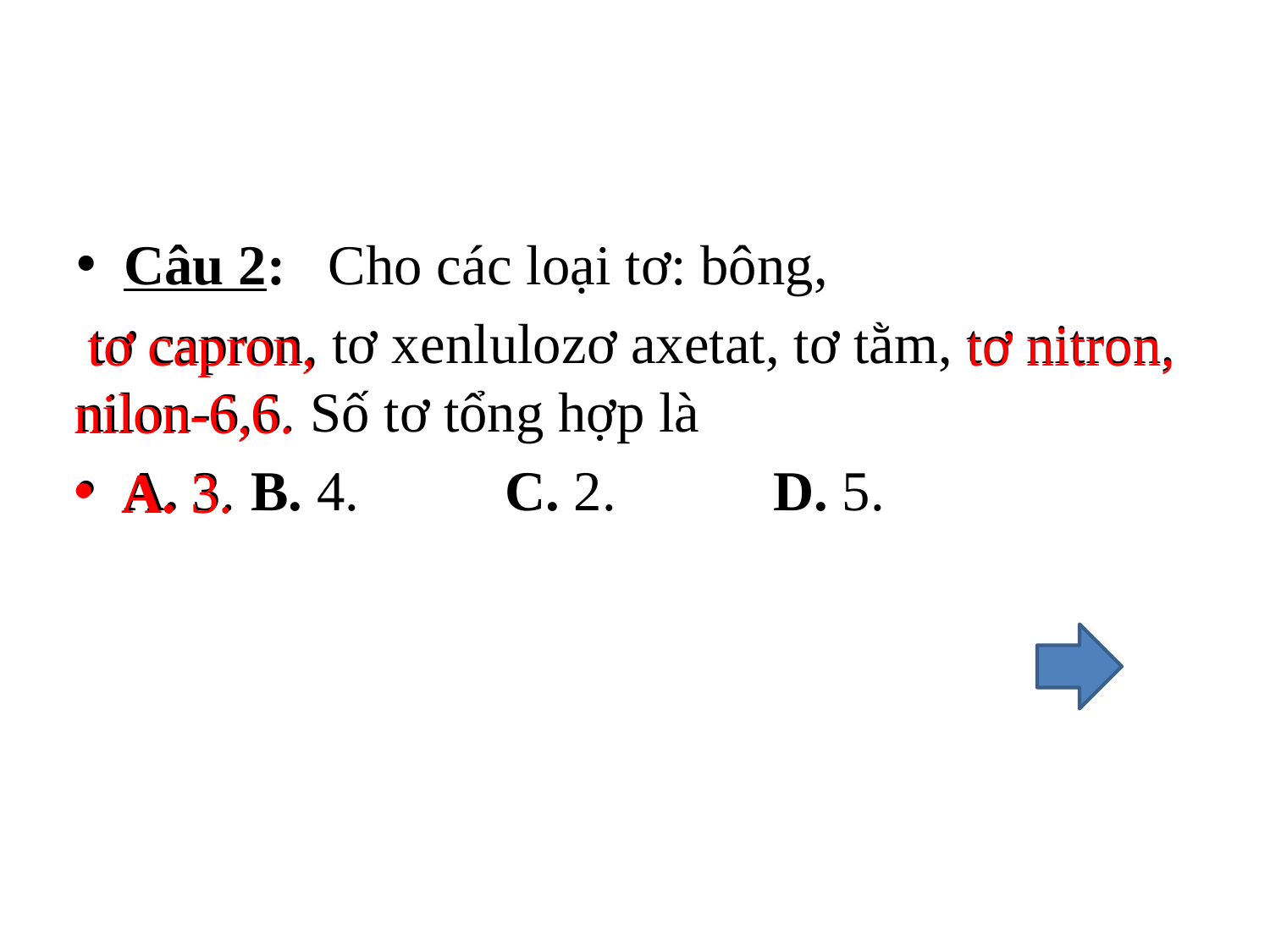

Câu 2:   Cho các loại tơ: bông,
 tơ capron, tơ xenlulozơ axetat, tơ tằm, tơ nitron, nilon-6,6. Số tơ tổng hợp là
A. 3. 	B. 4. 		C. 2.		 D. 5.

 tơ capron,                                              tơ nitron, nilon-6,6.
A. 3.